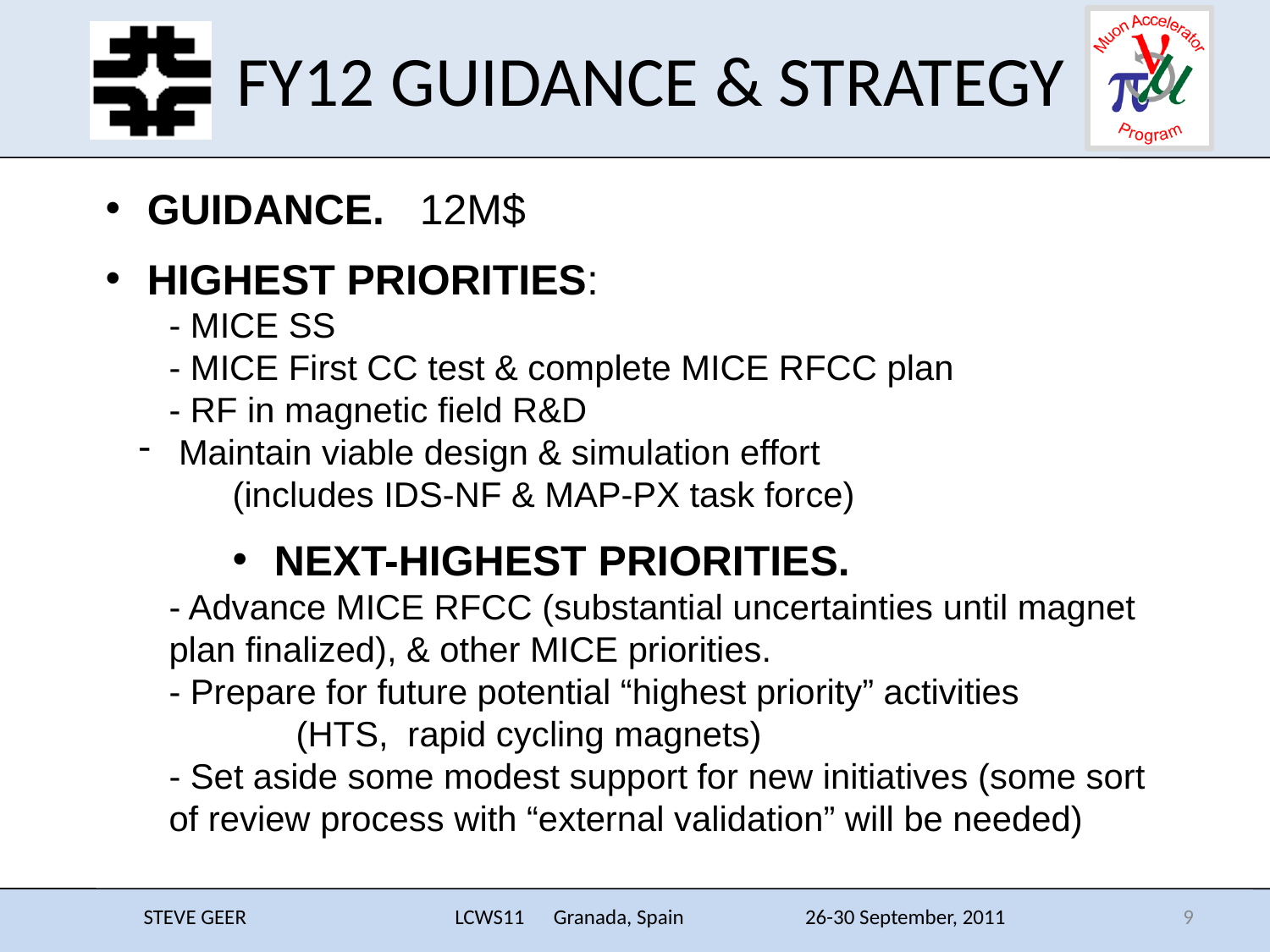

# FY12 GUIDANCE & STRATEGY
 GUIDANCE.   12M$
 HIGHEST PRIORITIES:
- MICE SS
- MICE First CC test & complete MICE RFCC plan
- RF in magnetic field R&D
 Maintain viable design & simulation effort
(includes IDS-NF & MAP-PX task force)

 NEXT-HIGHEST PRIORITIES.
- Advance MICE RFCC (substantial uncertainties until magnet plan finalized), & other MICE priorities.
- Prepare for future potential “highest priority” activities
	(HTS,  rapid cycling magnets)
- Set aside some modest support for new initiatives (some sort of review process with “external validation” will be needed)
STEVE GEER                                           LCWS11      Granada, Spain                         26-30 September, 2011
9